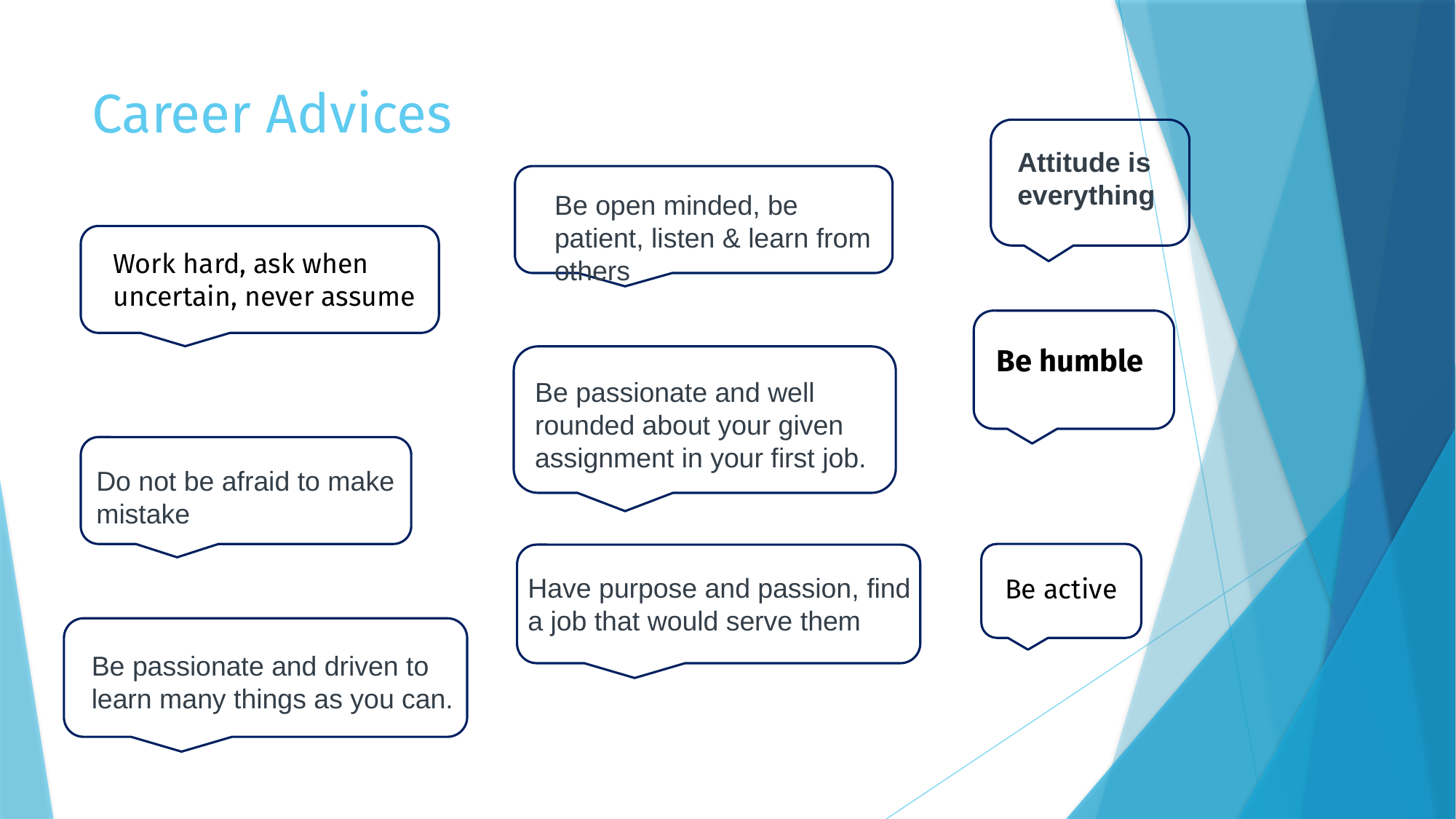

# Career Advices

Attitude is everything

Be open minded, be patient, listen & learn from others

Work hard, ask when uncertain, never assume

Be humble

Be passionate and well rounded about your given assignment in your first job.

Do not be afraid to make mistake

Have purpose and passion, find a job that would serve them
Be active

Be passionate and driven to learn many things as you can.